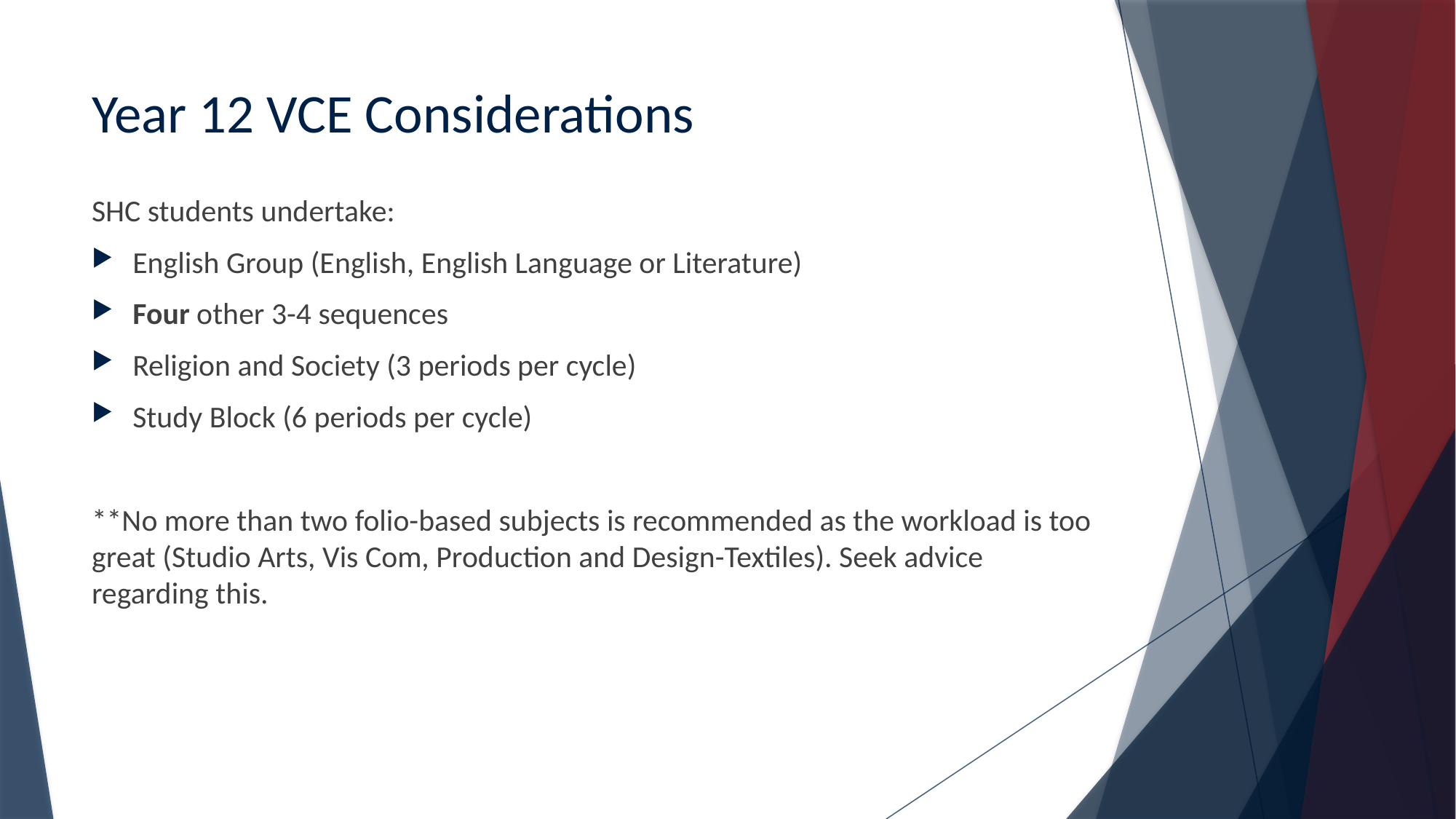

# Year 12 VCE Considerations
SHC students undertake:
English Group (English, English Language or Literature)
Four other 3-4 sequences
Religion and Society (3 periods per cycle)
Study Block (6 periods per cycle)

**No more than two folio-based subjects is recommended as the workload is too great (Studio Arts, Vis Com, Production and Design-Textiles). Seek advice regarding this.